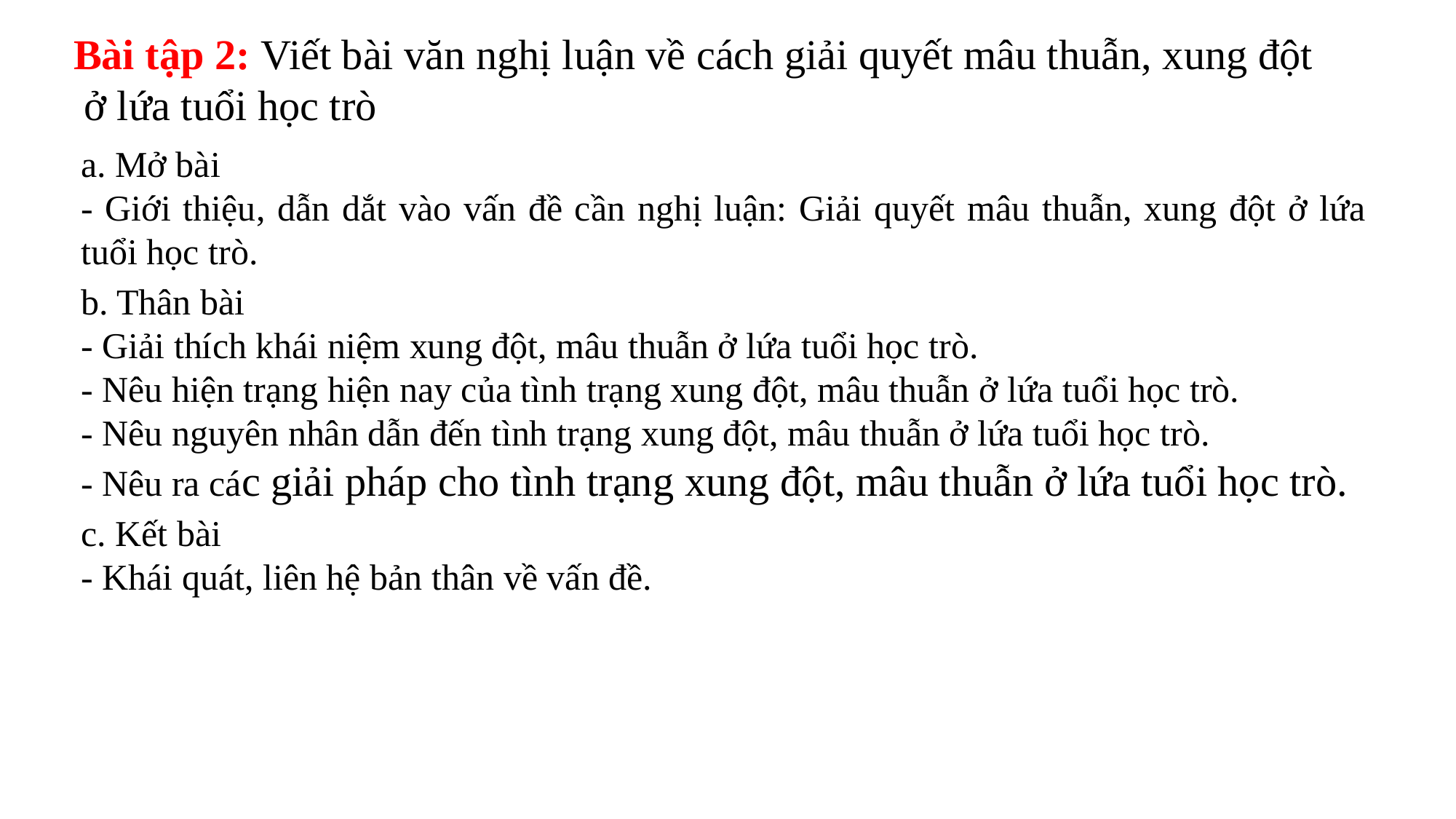

Bài tập 2: Viết bài văn nghị luận về cách giải quyết mâu thuẫn, xung đột
 ở lứa tuổi học trò
a. Mở bài
- Giới thiệu, dẫn dắt vào vấn đề cần nghị luận: Giải quyết mâu thuẫn, xung đột ở lứa tuổi học trò.
b. Thân bài
- Giải thích khái niệm xung đột, mâu thuẫn ở lứa tuổi học trò.
- Nêu hiện trạng hiện nay của tình trạng xung đột, mâu thuẫn ở lứa tuổi học trò.
- Nêu nguyên nhân dẫn đến tình trạng xung đột, mâu thuẫn ở lứa tuổi học trò.
- Nêu ra các giải pháp cho tình trạng xung đột, mâu thuẫn ở lứa tuổi học trò.

c. Kết bài
- Khái quát, liên hệ bản thân về vấn đề.